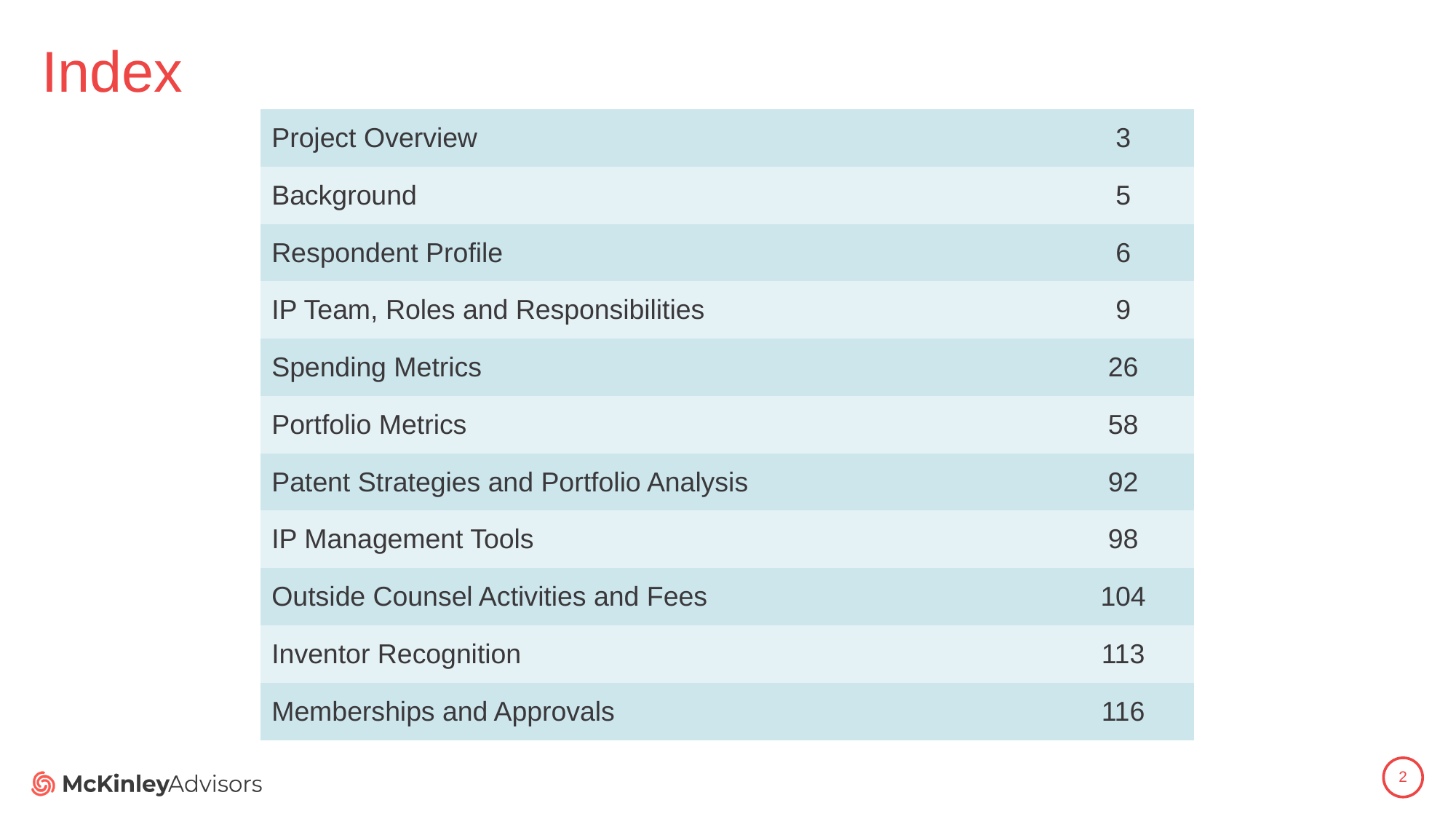

# Index
| Project Overview | 3 |
| --- | --- |
| Background | 5 |
| Respondent Profile | 6 |
| IP Team, Roles and Responsibilities | 9 |
| Spending Metrics | 26 |
| Portfolio Metrics | 58 |
| Patent Strategies and Portfolio Analysis | 92 |
| IP Management Tools | 98 |
| Outside Counsel Activities and Fees | 104 |
| Inventor Recognition | 113 |
| Memberships and Approvals | 116 |
2